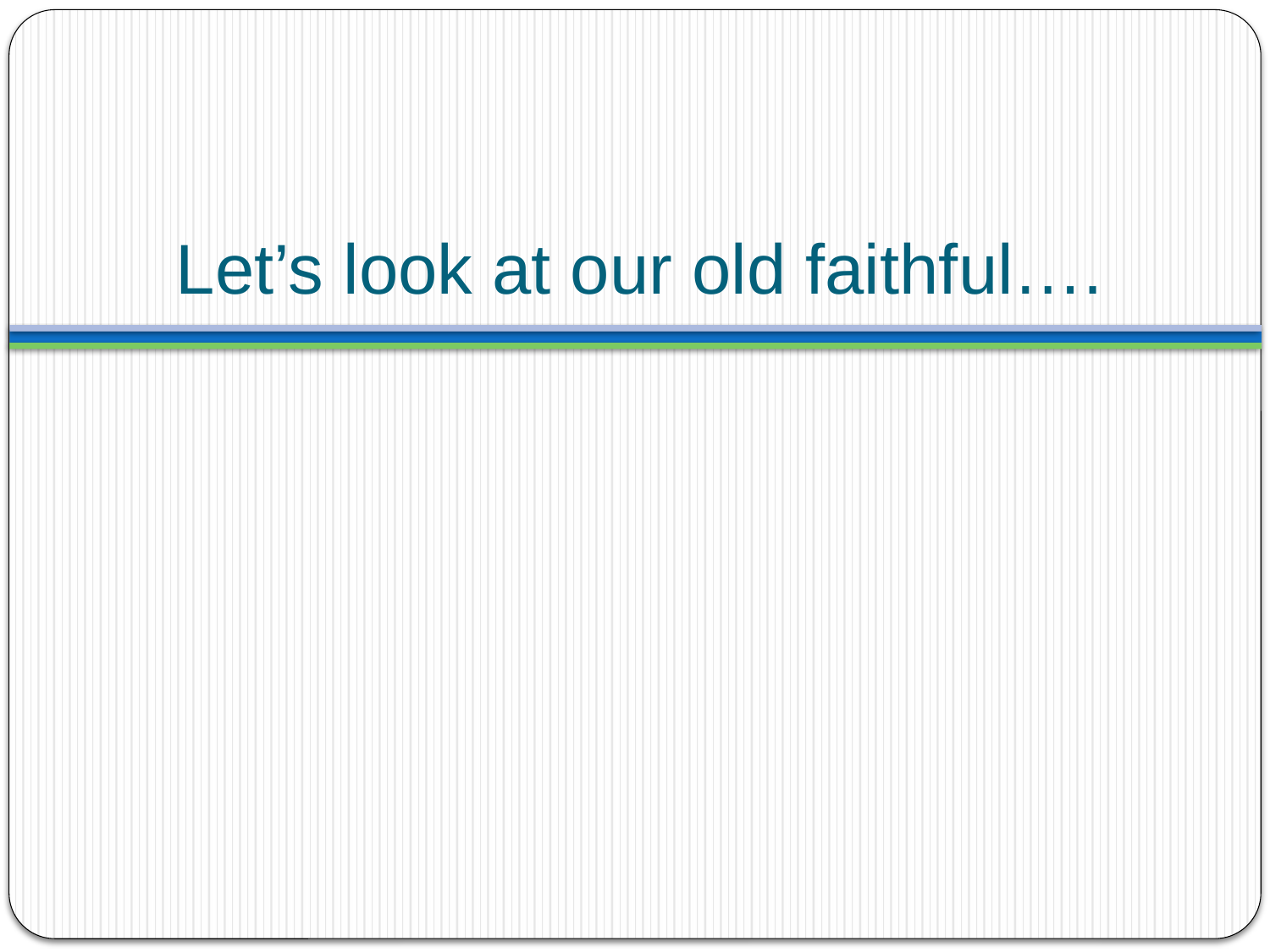

# Let’s look at our old faithful….